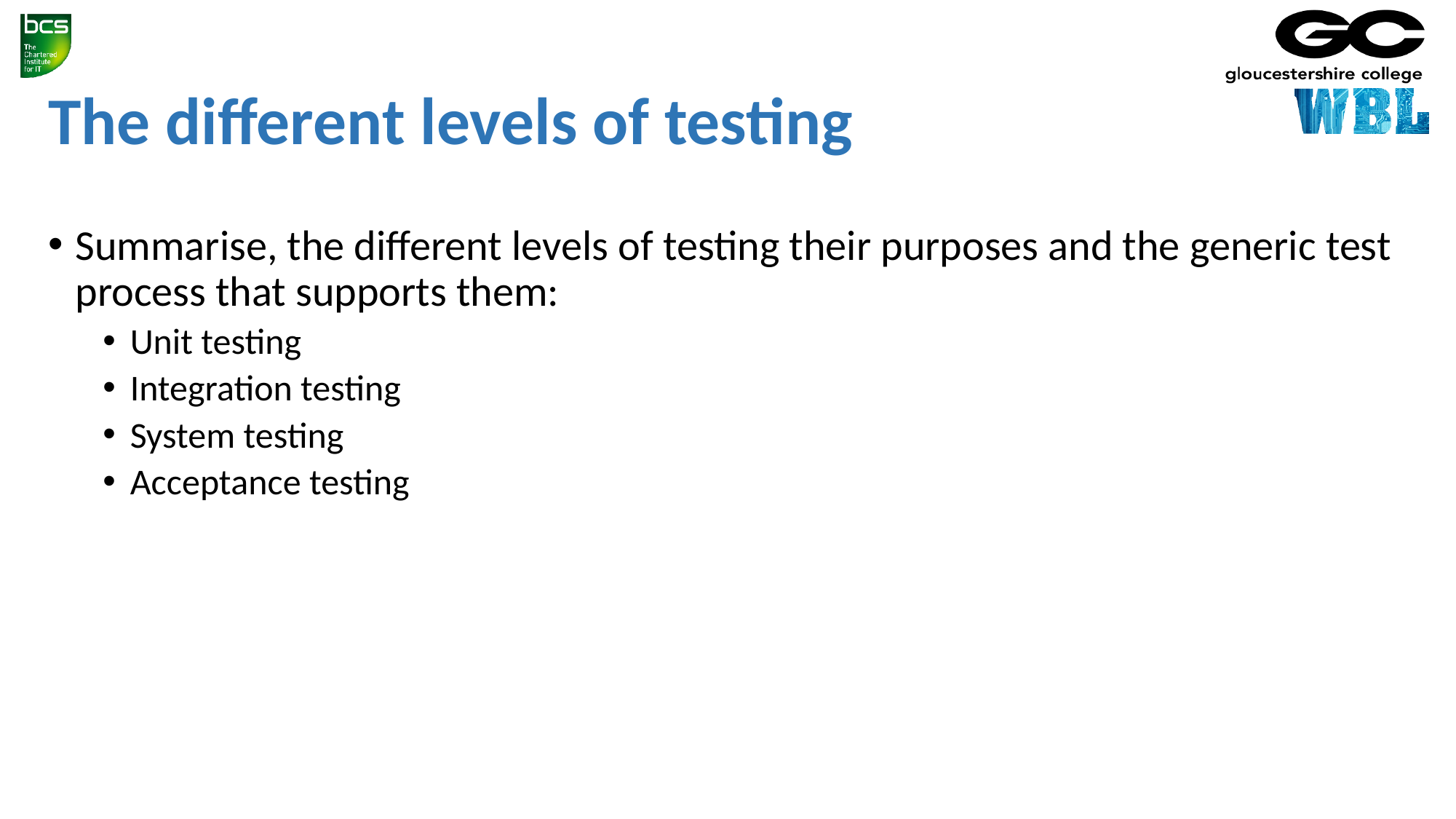

# The different levels of testing
Summarise, the different levels of testing their purposes and the generic test process that supports them:
Unit testing
Integration testing
System testing
Acceptance testing